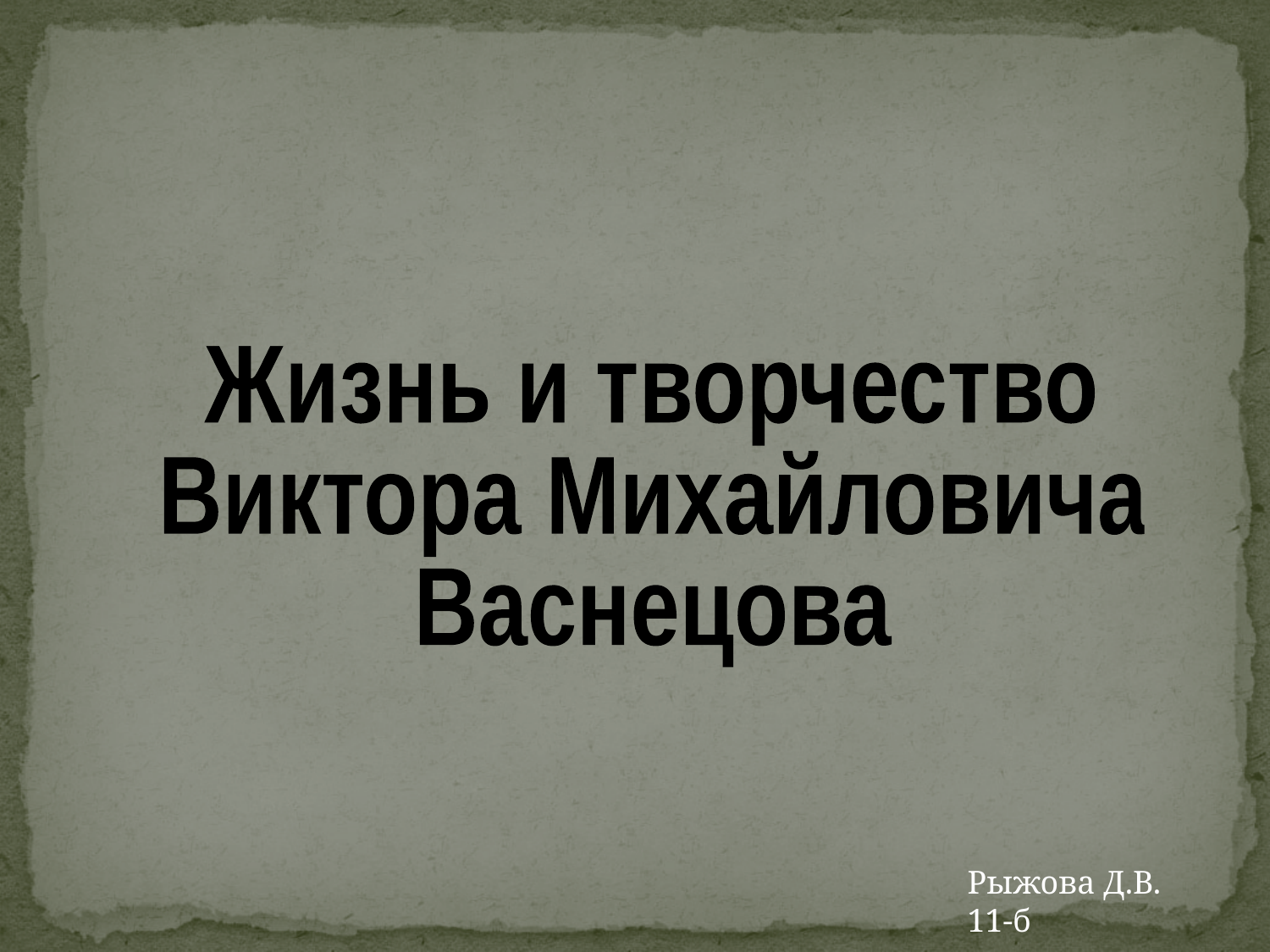

Жизнь и творчество
Виктора Михайловича
Васнецова
Рыжова Д.В. 11-б